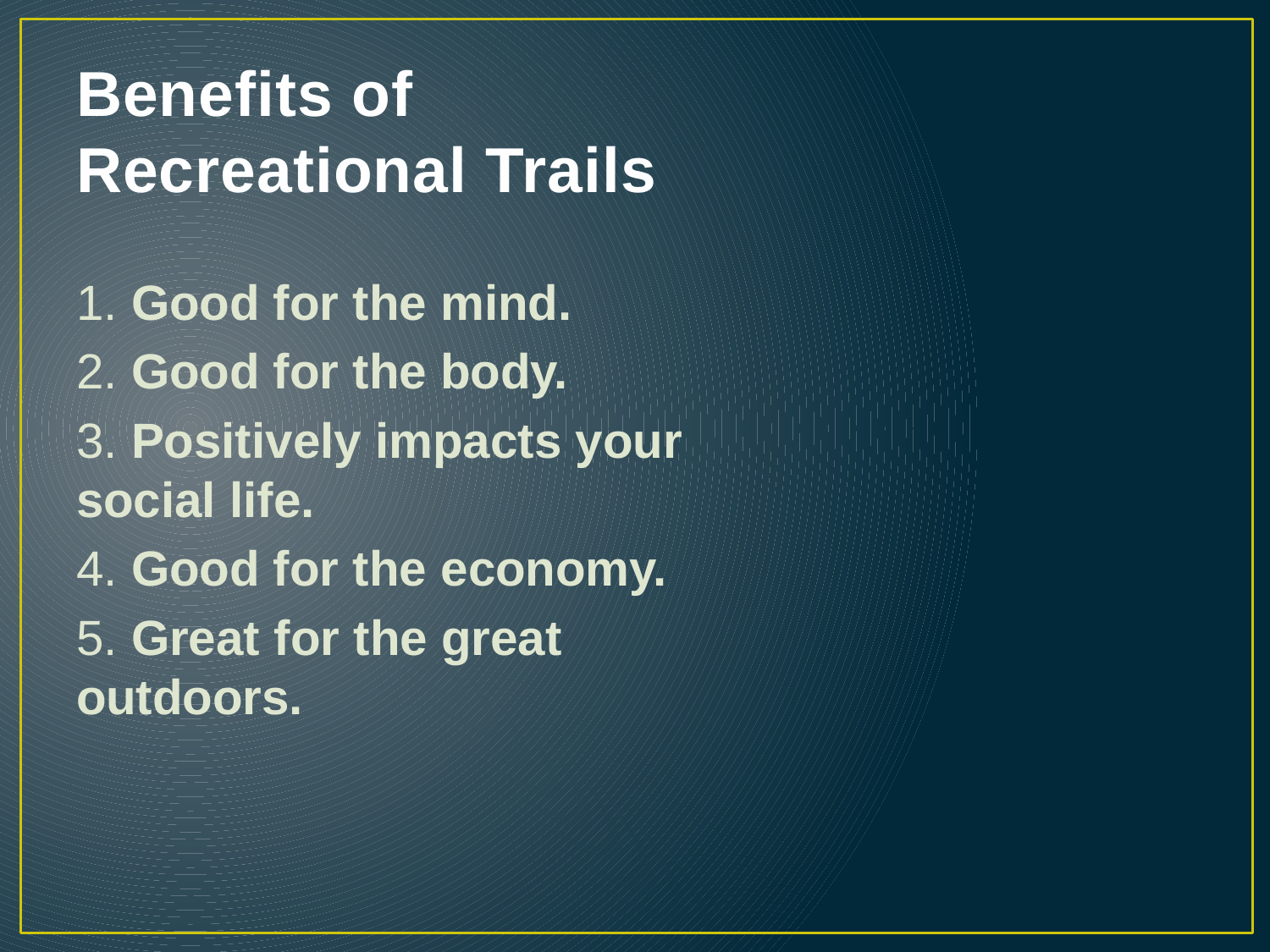

# Benefits of Recreational Trails
1. Good for the mind.
2. Good for the body.
3. Positively impacts your social life.
4. Good for the economy.
5. Great for the great outdoors.